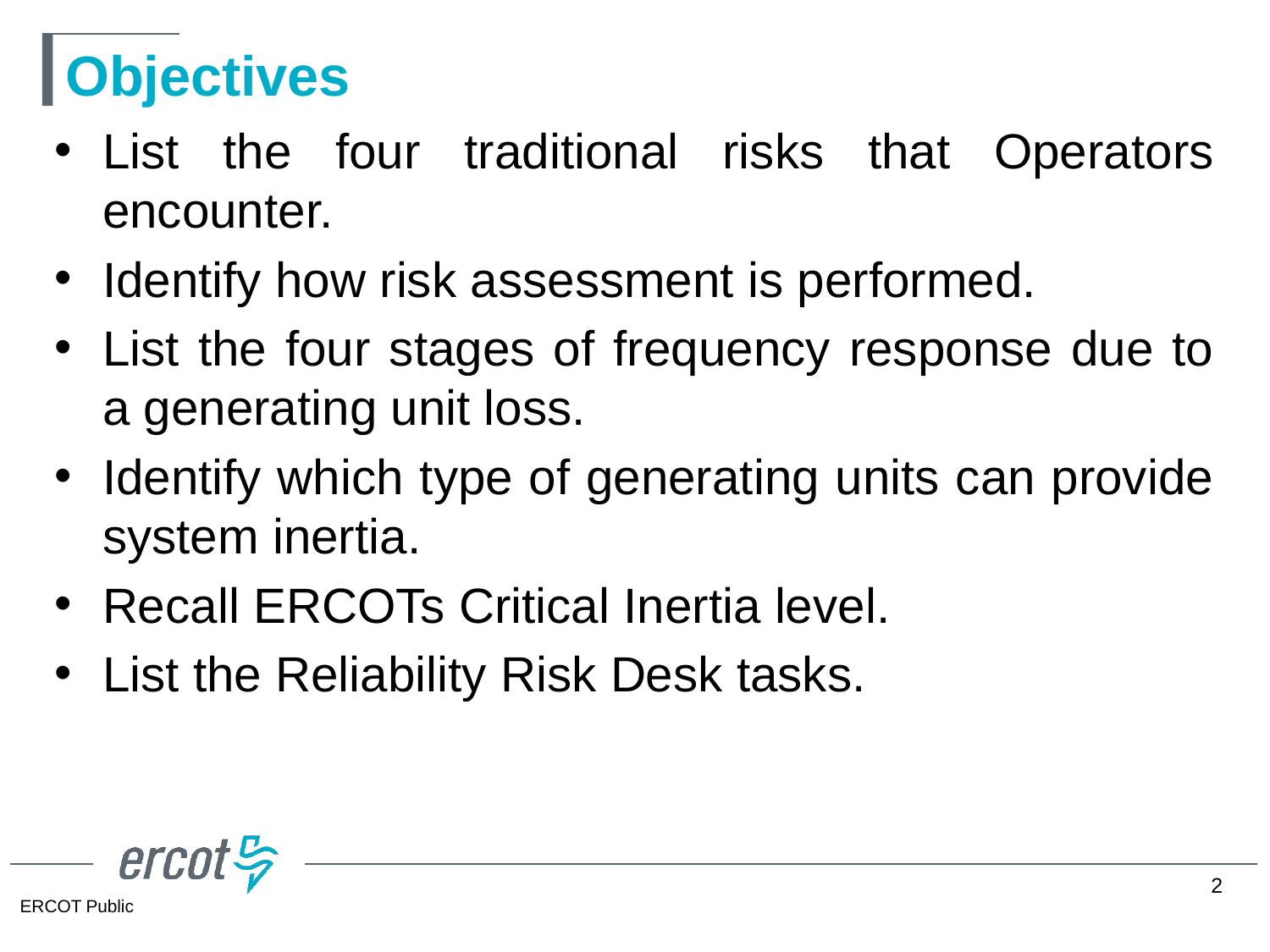

# Objectives
List the four traditional risks that Operators encounter.
Identify how risk assessment is performed.
List the four stages of frequency response due to a generating unit loss.
Identify which type of generating units can provide system inertia.
Recall ERCOTs Critical Inertia level.
List the Reliability Risk Desk tasks.
2